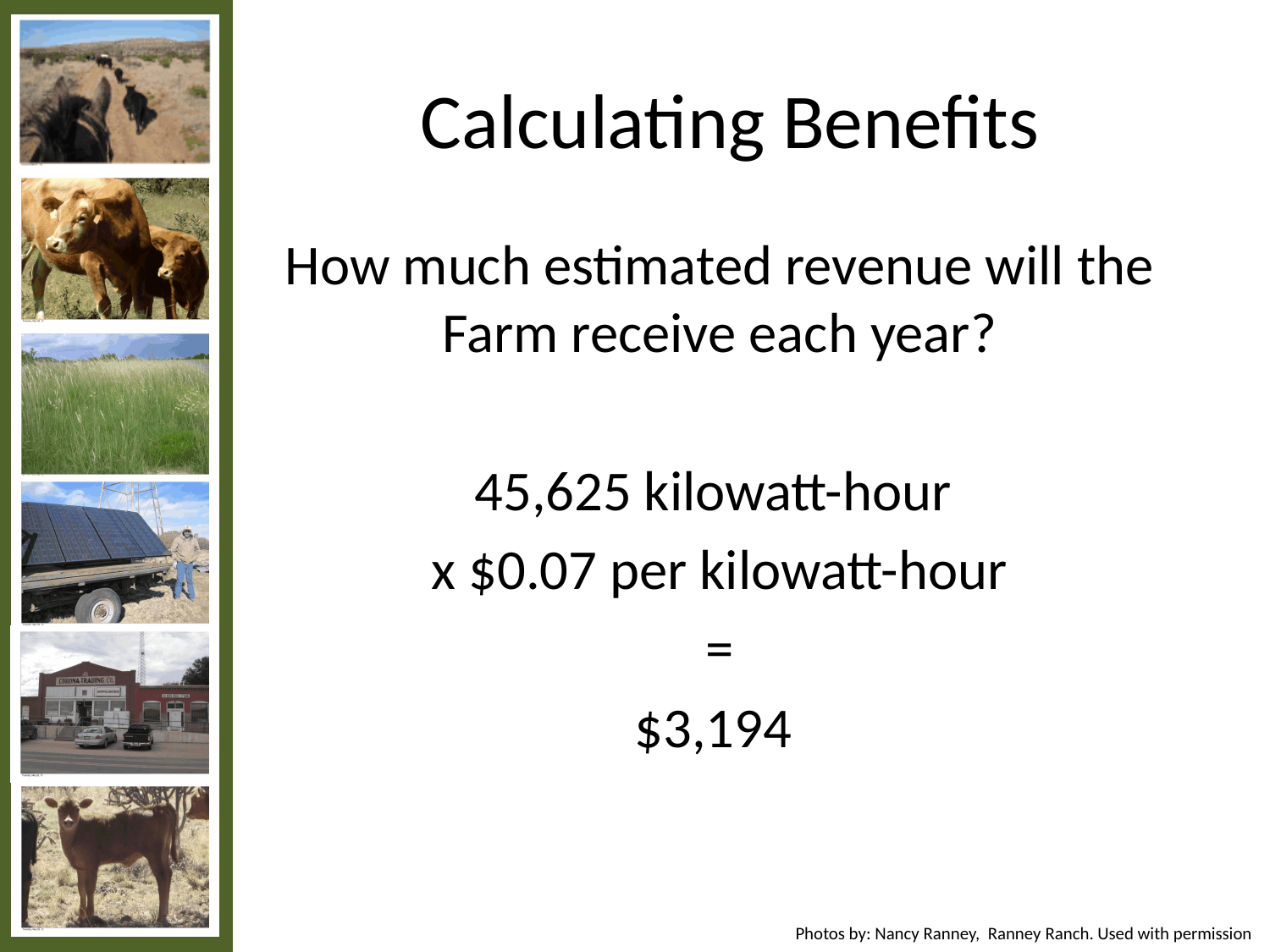

# Calculating Benefits
How much estimated revenue will the Farm receive each year?

45,625 kilowatt-hour
x $0.07 per kilowatt-hour
=
$3,194